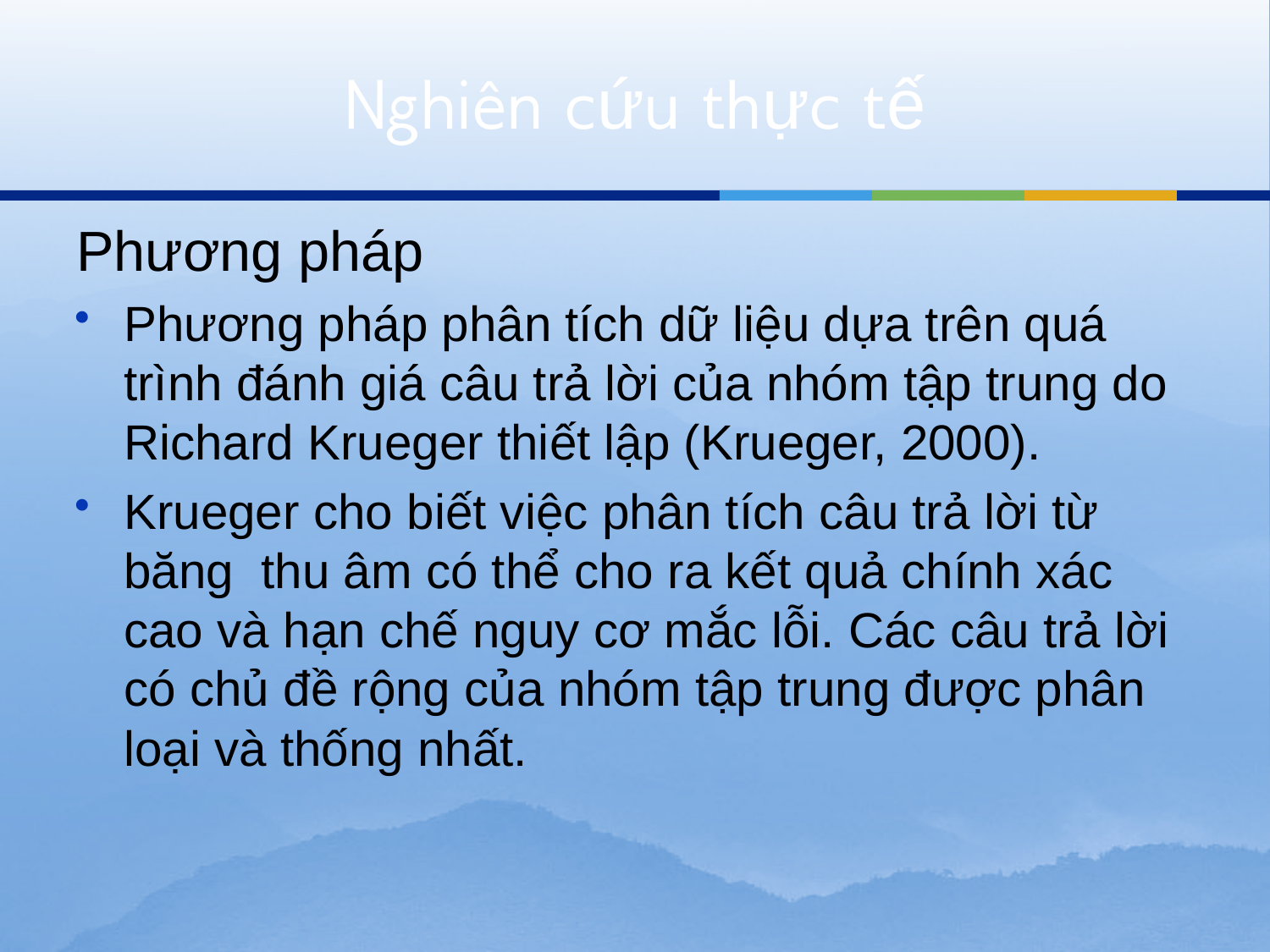

# Nghiên cứu thực tế
Phương pháp
Phương pháp phân tích dữ liệu dựa trên quá trình đánh giá câu trả lời của nhóm tập trung do Richard Krueger thiết lập (Krueger, 2000).
Krueger cho biết việc phân tích câu trả lời từ băng  thu âm có thể cho ra kết quả chính xác cao và hạn chế nguy cơ mắc lỗi. Các câu trả lời có chủ đề rộng của nhóm tập trung được phân loại và thống nhất.